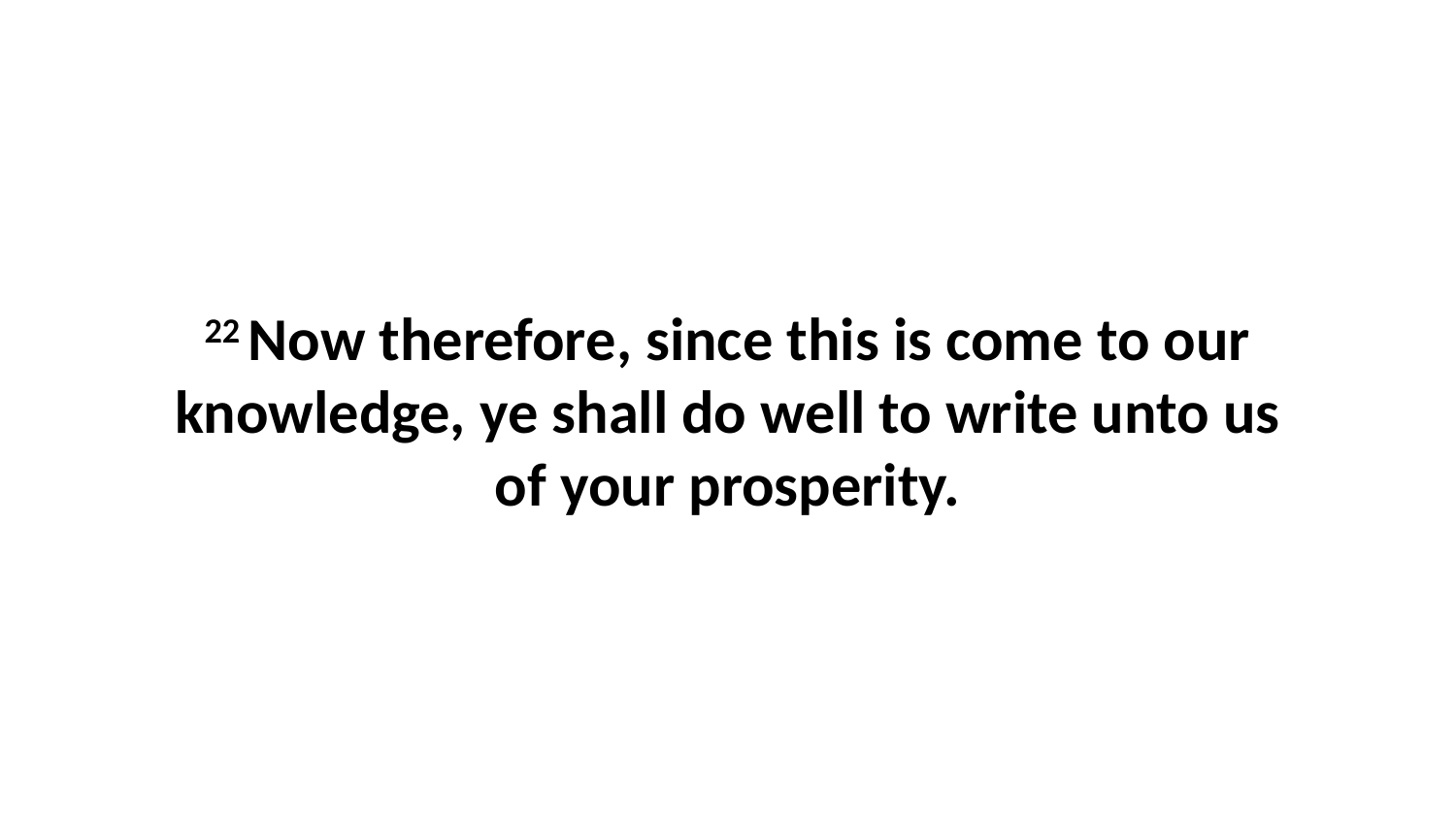

22 Now therefore, since this is come to our knowledge, ye shall do well to write unto us of your prosperity.